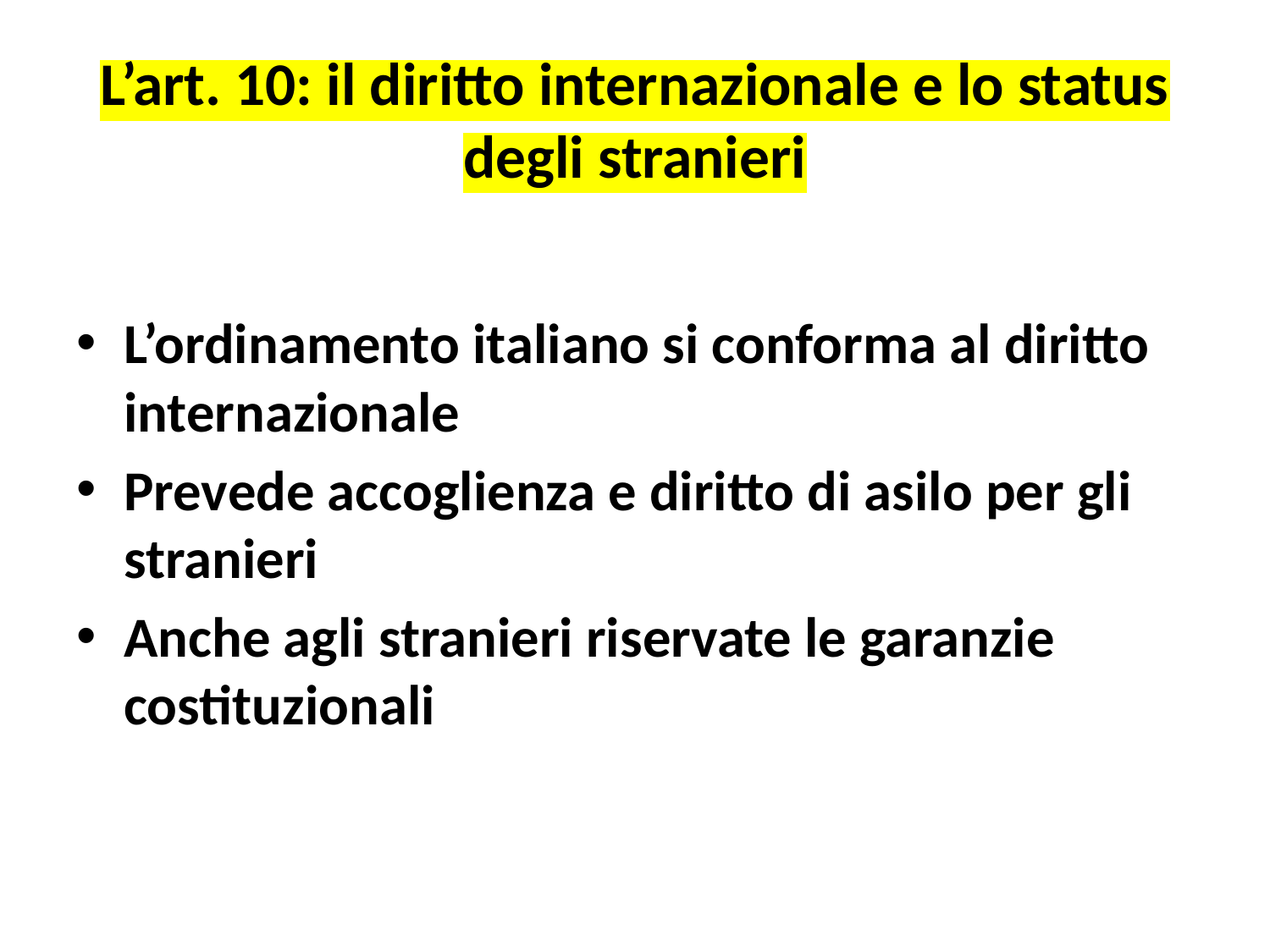

# L’art. 10: il diritto internazionale e lo status degli stranieri

L’ordinamento italiano si conforma al diritto internazionale
Prevede accoglienza e diritto di asilo per gli stranieri
Anche agli stranieri riservate le garanzie costituzionali